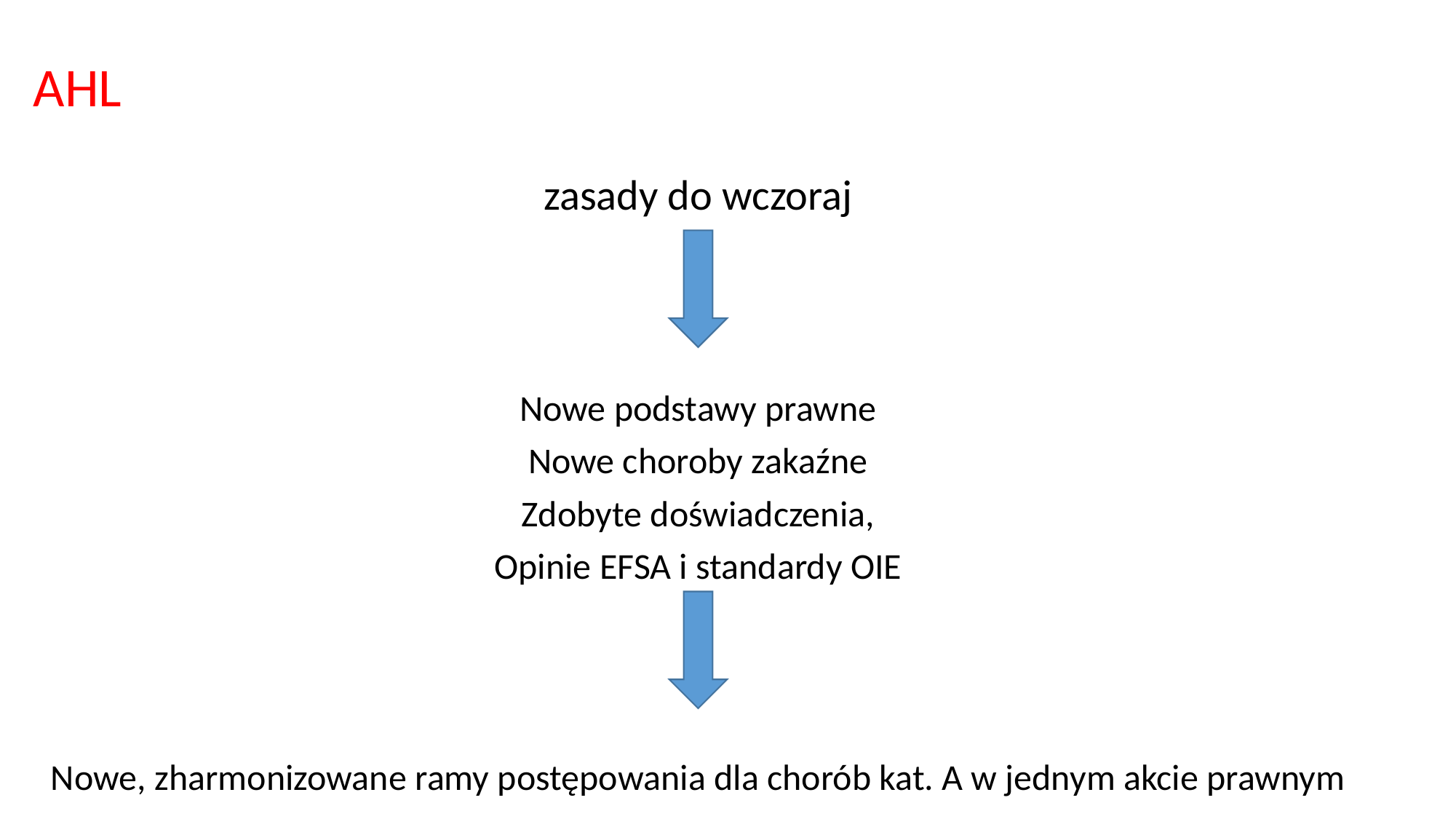

# AHL

zasady do wczoraj

Nowe podstawy prawne
Nowe choroby zakaźne
Zdobyte doświadczenia,
Opinie EFSA i standardy OIE

Nowe, zharmonizowane ramy postępowania dla chorób kat. A w jednym akcie prawnym